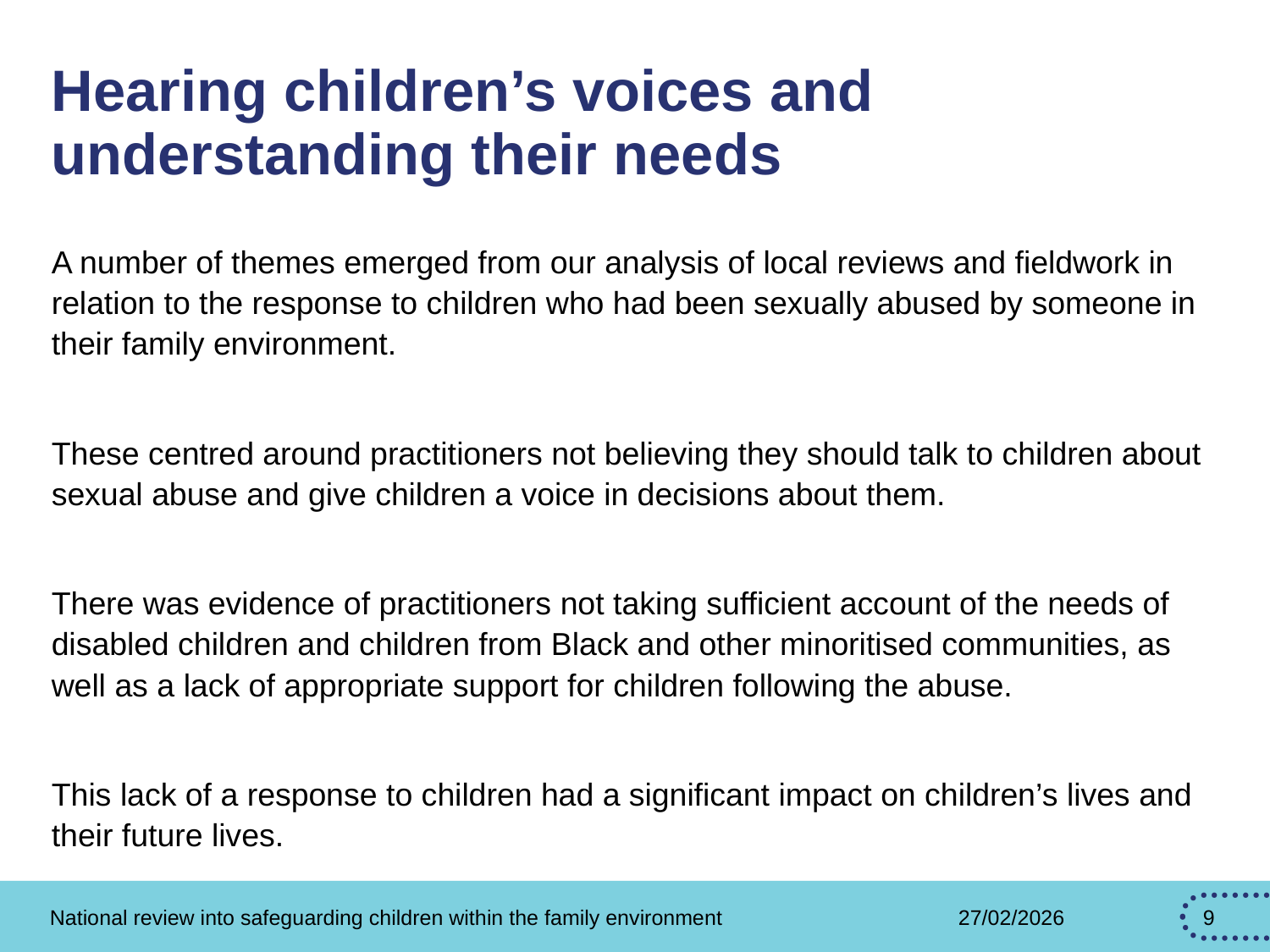

# Hearing children’s voices and understanding their needs
A number of themes emerged from our analysis of local reviews and fieldwork in relation to the response to children who had been sexually abused by someone in their family environment.

These centred around practitioners not believing they should talk to children about sexual abuse and give children a voice in decisions about them.

There was evidence of practitioners not taking sufficient account of the needs of disabled children and children from Black and other minoritised communities, as well as a lack of appropriate support for children following the abuse.

This lack of a response to children had a significant impact on children’s lives and their future lives.
National review into safeguarding children within the family environment
27/02/2026
9